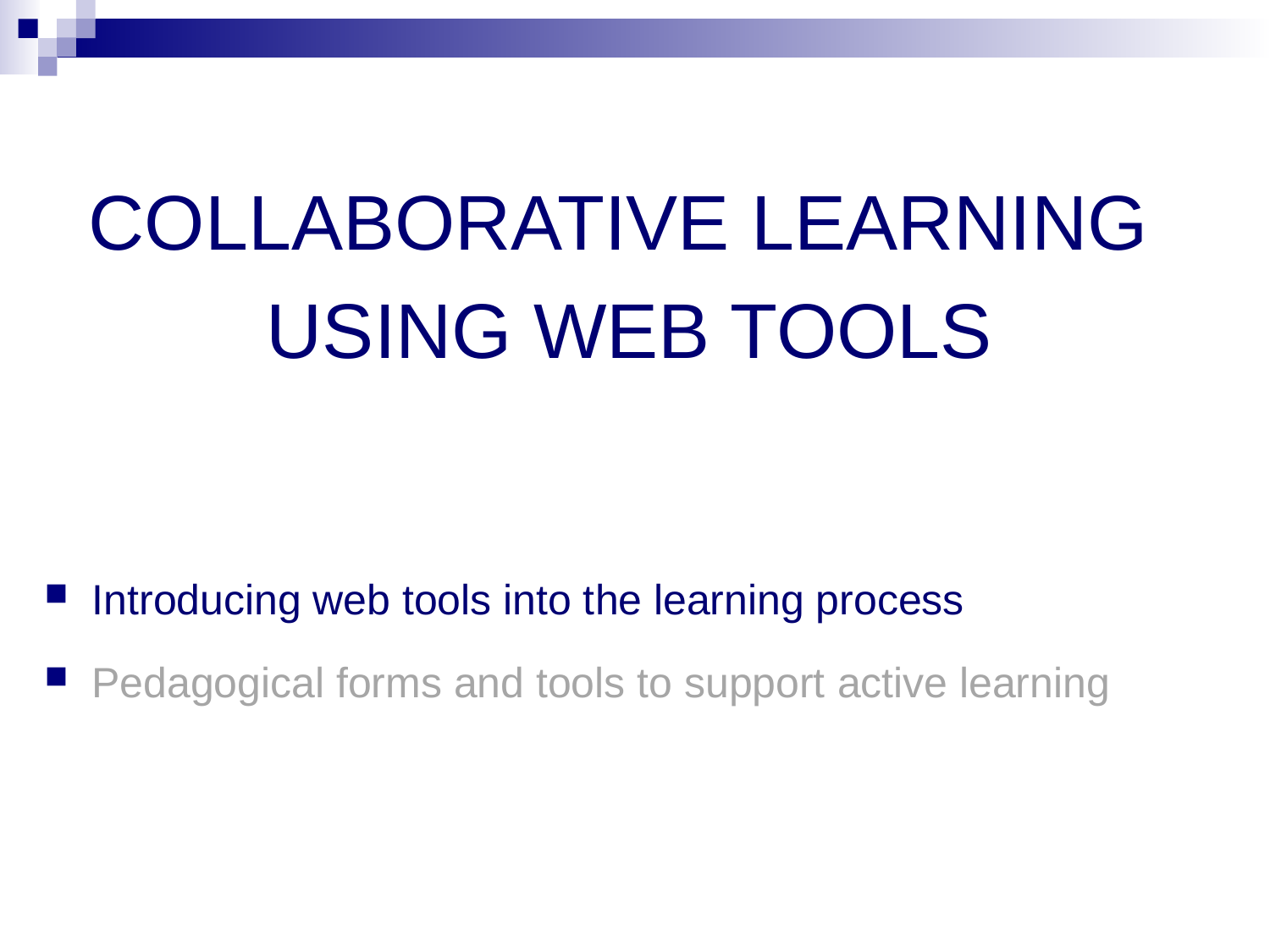

Collaborative learning
using web tools

Introducing web tools into the learning process
Pedagogical forms and tools to support active learning